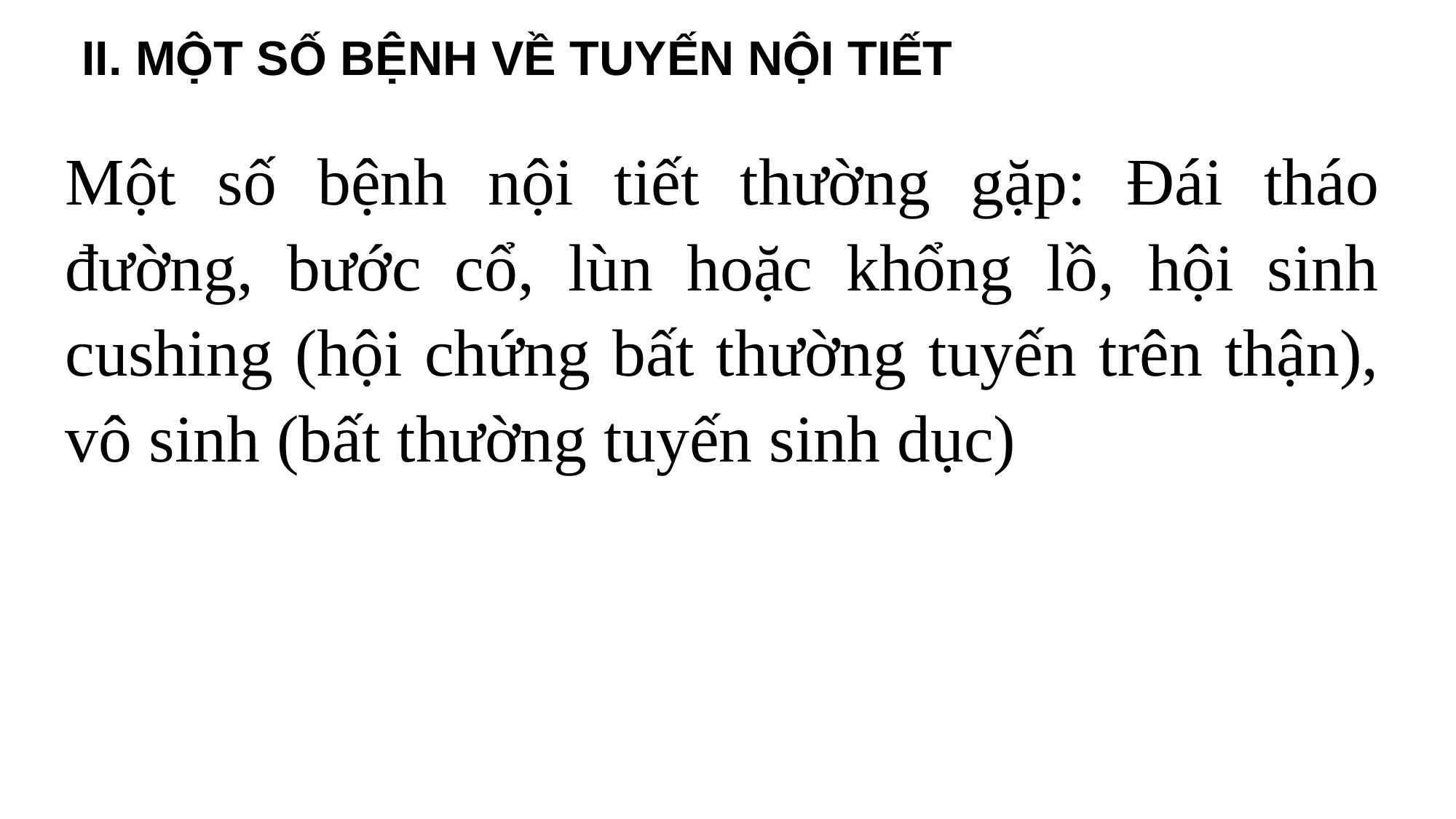

II. MỘT SỐ BỆNH VỀ TUYẾN NỘI TIẾT
Một số bệnh nội tiết thường gặp: Đái tháo đường, bước cổ, lùn hoặc khổng lồ, hội sinh cushing (hội chứng bất thường tuyến trên thận), vô sinh (bất thường tuyến sinh dục)